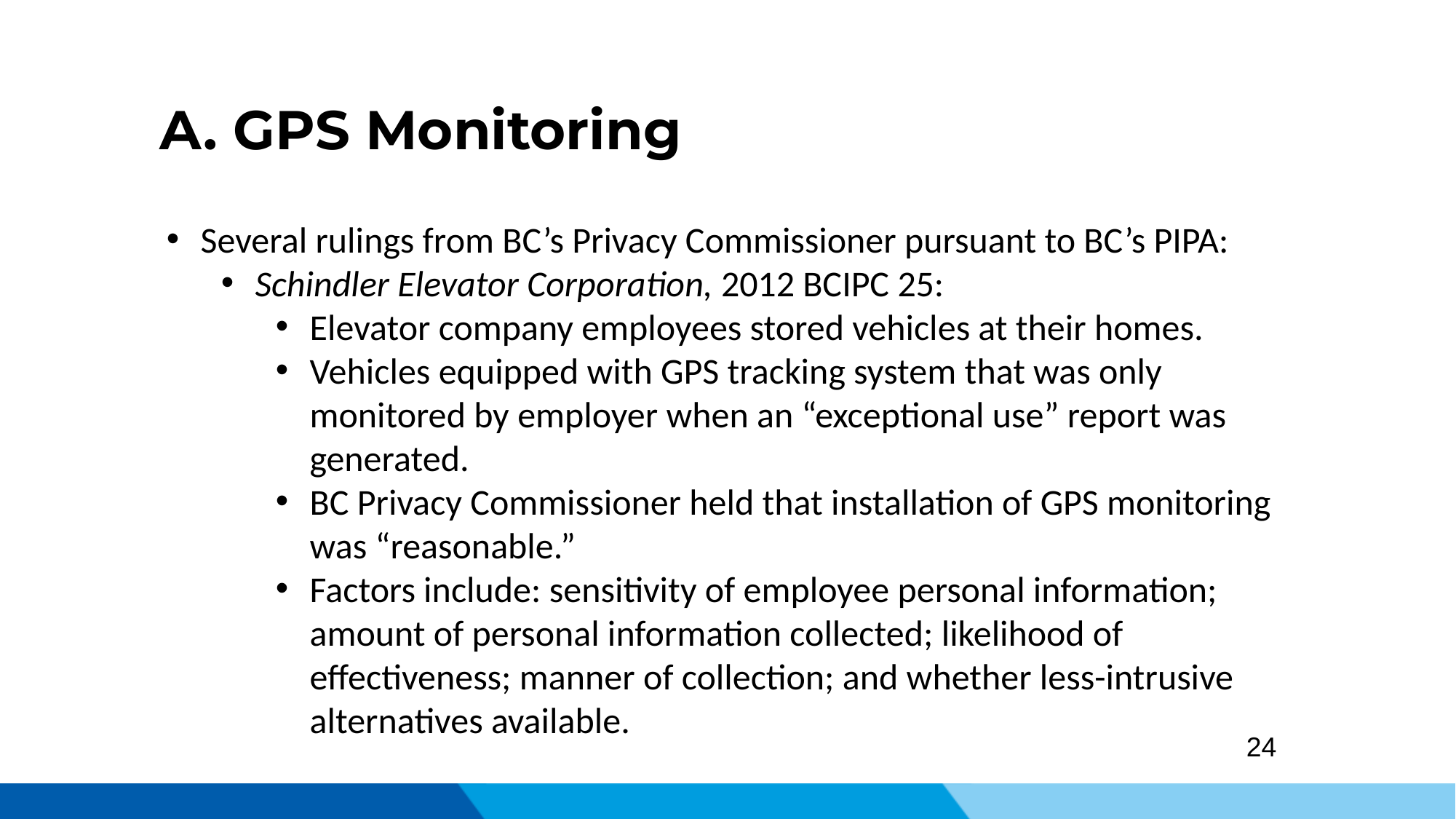

A. GPS Monitoring

Several rulings from BC’s Privacy Commissioner pursuant to BC’s PIPA:
Schindler Elevator Corporation, 2012 BCIPC 25:
Elevator company employees stored vehicles at their homes.
Vehicles equipped with GPS tracking system that was only monitored by employer when an “exceptional use” report was generated.
BC Privacy Commissioner held that installation of GPS monitoring was “reasonable.”
Factors include: sensitivity of employee personal information; amount of personal information collected; likelihood of effectiveness; manner of collection; and whether less-intrusive alternatives available.